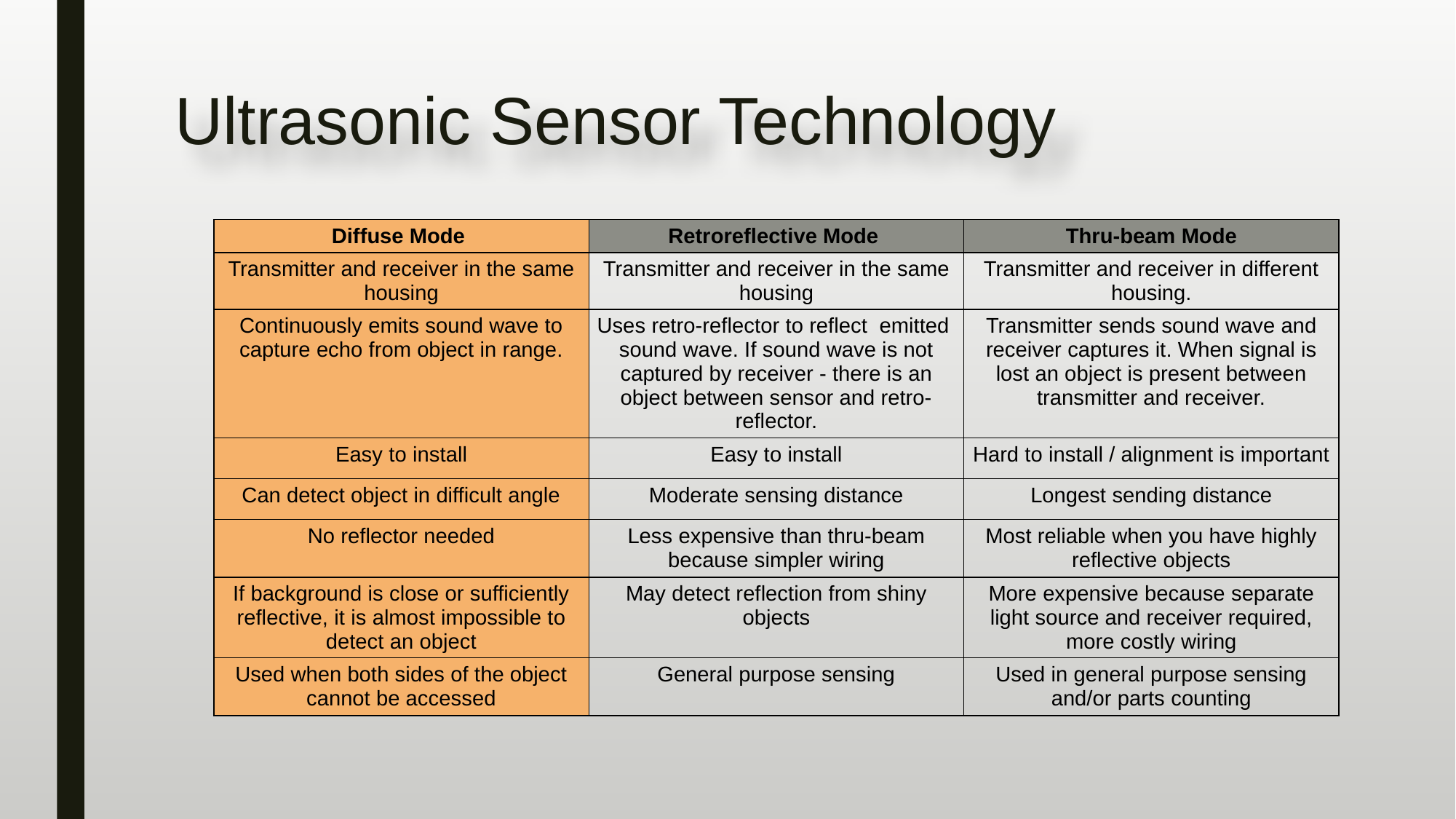

# Ultrasonic Sensor Technology
| Diffuse Mode | Retroreflective Mode | Thru-beam Mode |
| --- | --- | --- |
| Transmitter and receiver in the same housing | Transmitter and receiver in the same housing | Transmitter and receiver in different housing. |
| Continuously emits sound wave to capture echo from object in range. | Uses retro-reflector to reflect emitted sound wave. If sound wave is not captured by receiver - there is an object between sensor and retro-reflector. | Transmitter sends sound wave and receiver captures it. When signal is lost an object is present between transmitter and receiver. |
| Easy to install | Easy to install | Hard to install / alignment is important |
| Can detect object in difficult angle | Moderate sensing distance | Longest sending distance |
| No reflector needed | Less expensive than thru-beam because simpler wiring | Most reliable when you have highly reflective objects |
| If background is close or sufficiently reflective, it is almost impossible to detect an object | May detect reflection from shiny objects | More expensive because separate light source and receiver required, more costly wiring |
| Used when both sides of the object cannot be accessed | General purpose sensing | Used in general purpose sensing and/or parts counting |